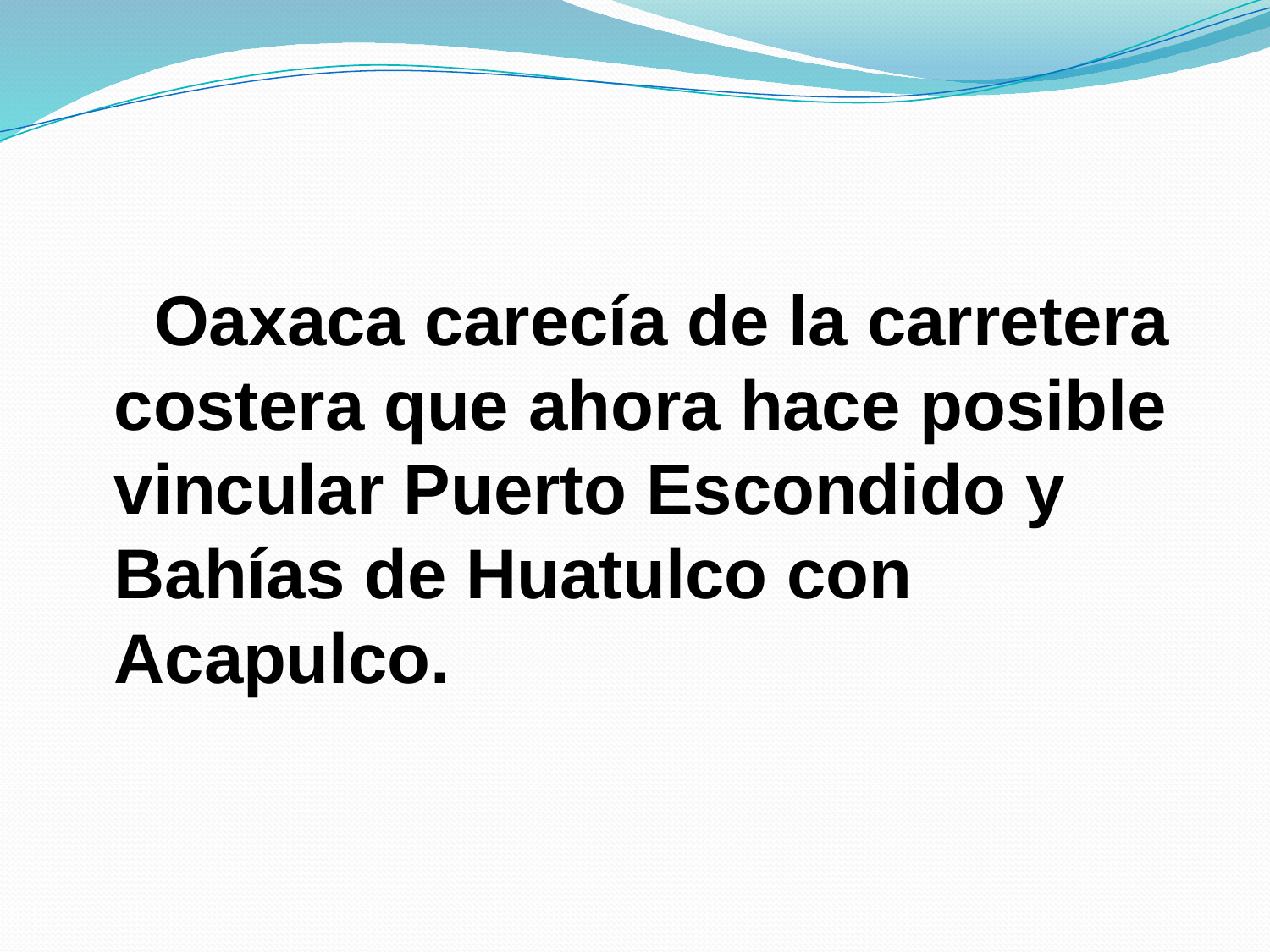

Oaxaca carecía de la carretera costera que ahora hace posible vincular Puerto Escondido y Bahías de Huatulco con Acapulco.